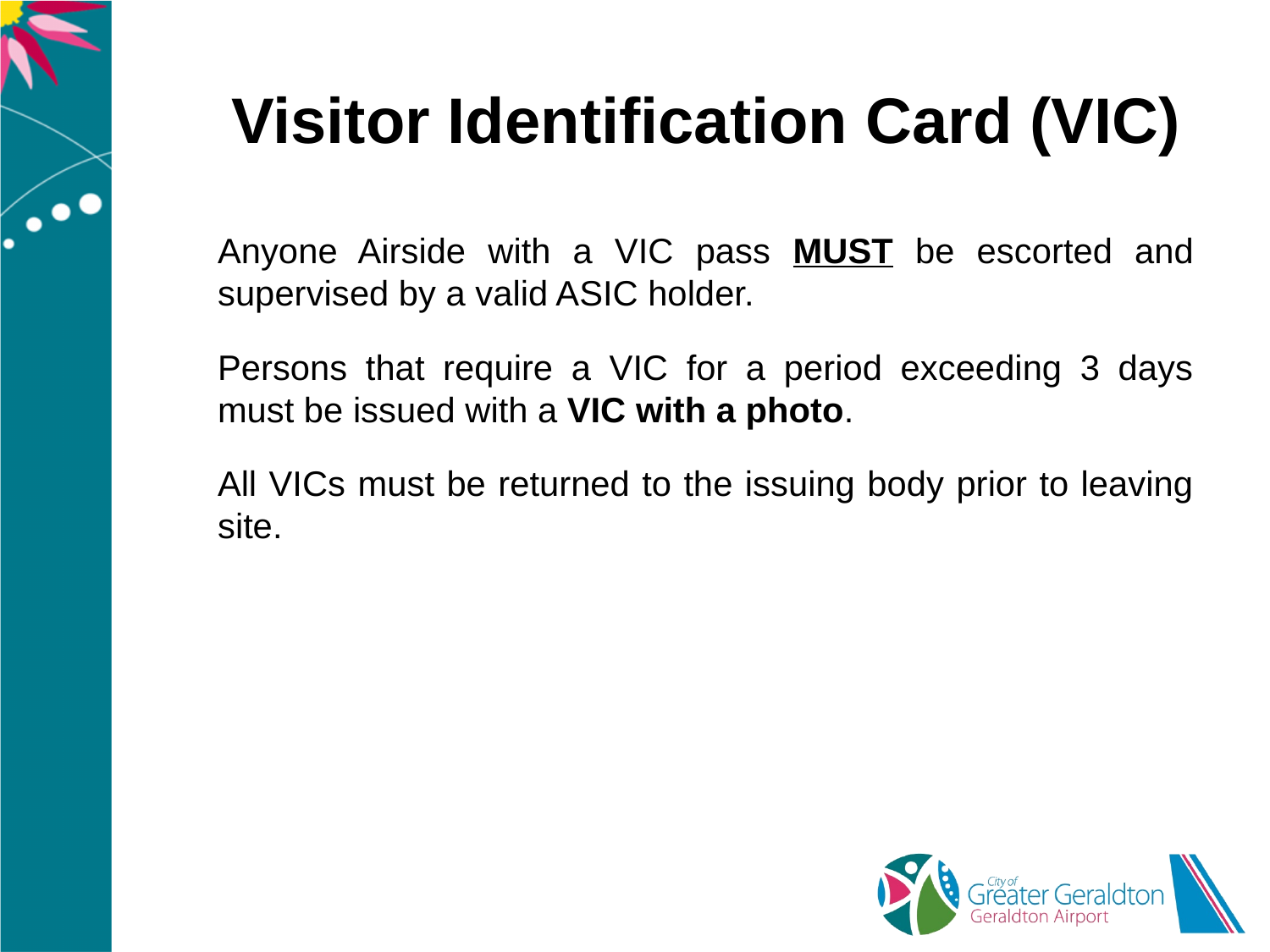

# Visitor Identification Card (VIC)
Anyone Airside with a VIC pass MUST be escorted and supervised by a valid ASIC holder.
Persons that require a VIC for a period exceeding 3 days must be issued with a VIC with a photo.
All VICs must be returned to the issuing body prior to leaving site.